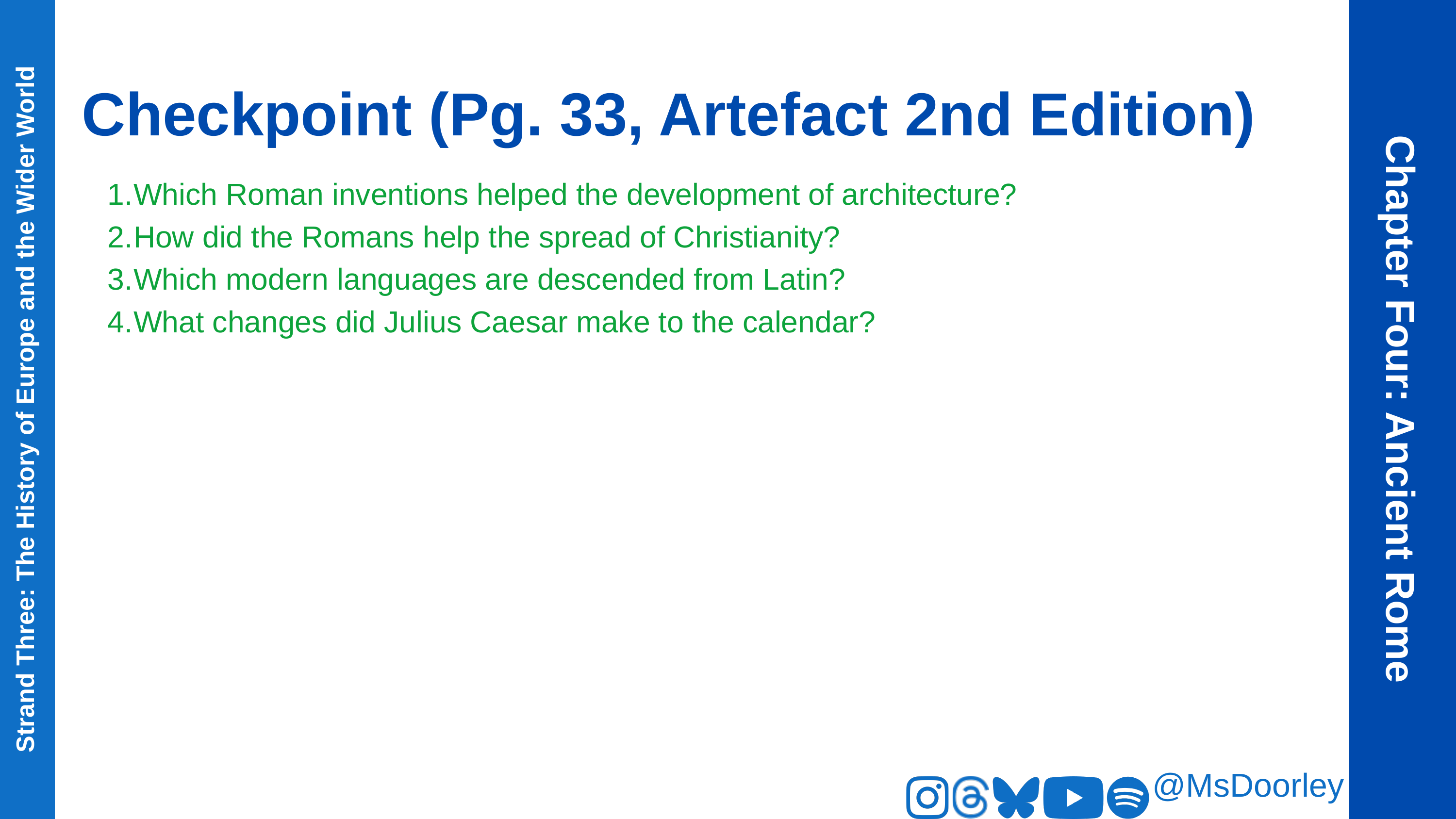

Checkpoint (Pg. 33, Artefact 2nd Edition)
Which Roman inventions helped the development of architecture?
How did the Romans help the spread of Christianity?
Which modern languages are descended from Latin?
What changes did Julius Caesar make to the calendar?
Chapter Four: Ancient Rome
Strand Three: The History of Europe and the Wider World

@MsDoorley